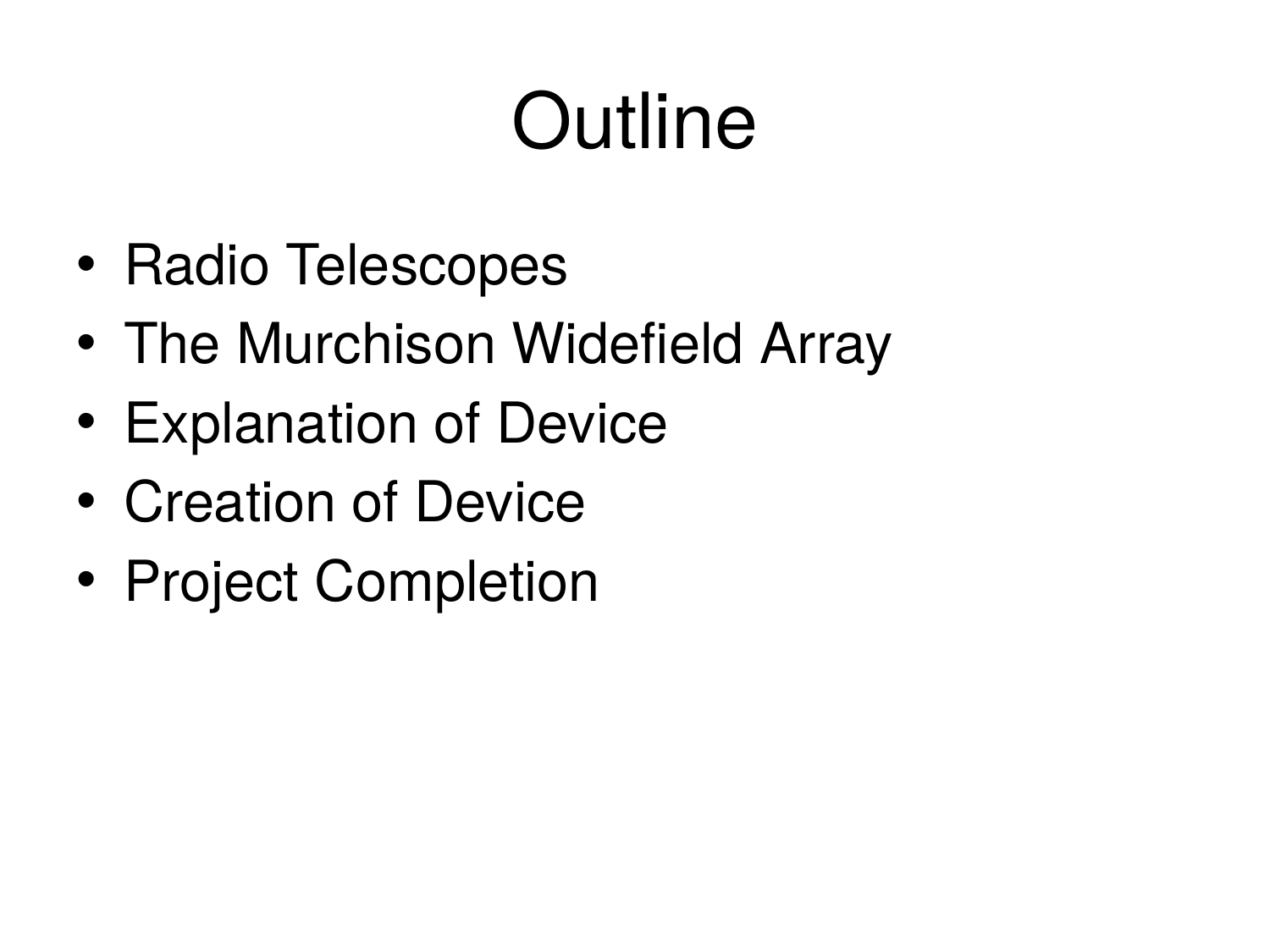

# Outline
Radio Telescopes
The Murchison Widefield Array
Explanation of Device
Creation of Device
Project Completion